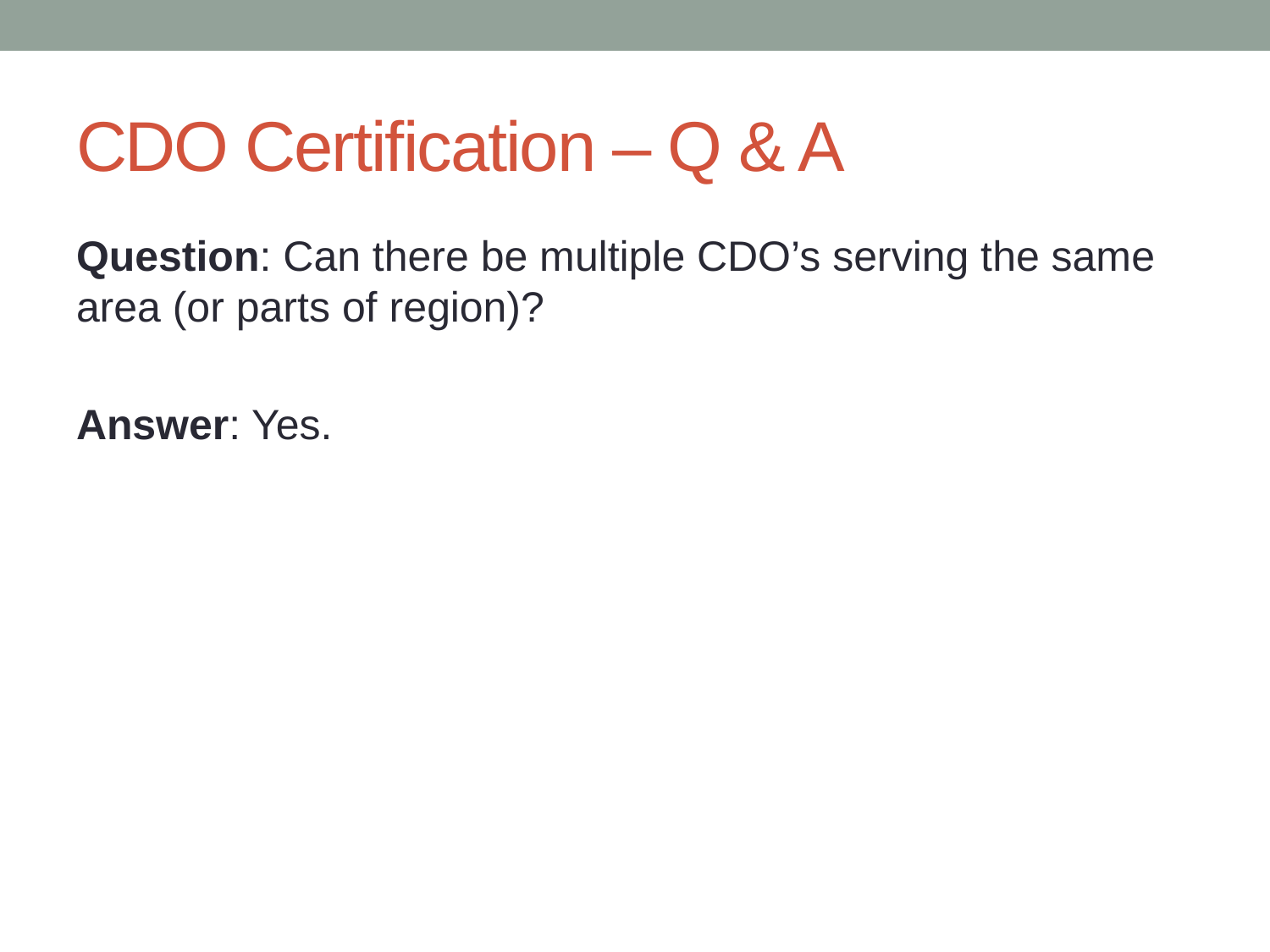

# CDO Certification – Q & A
Question: Can there be multiple CDO’s serving the same area (or parts of region)?

Answer: Yes.